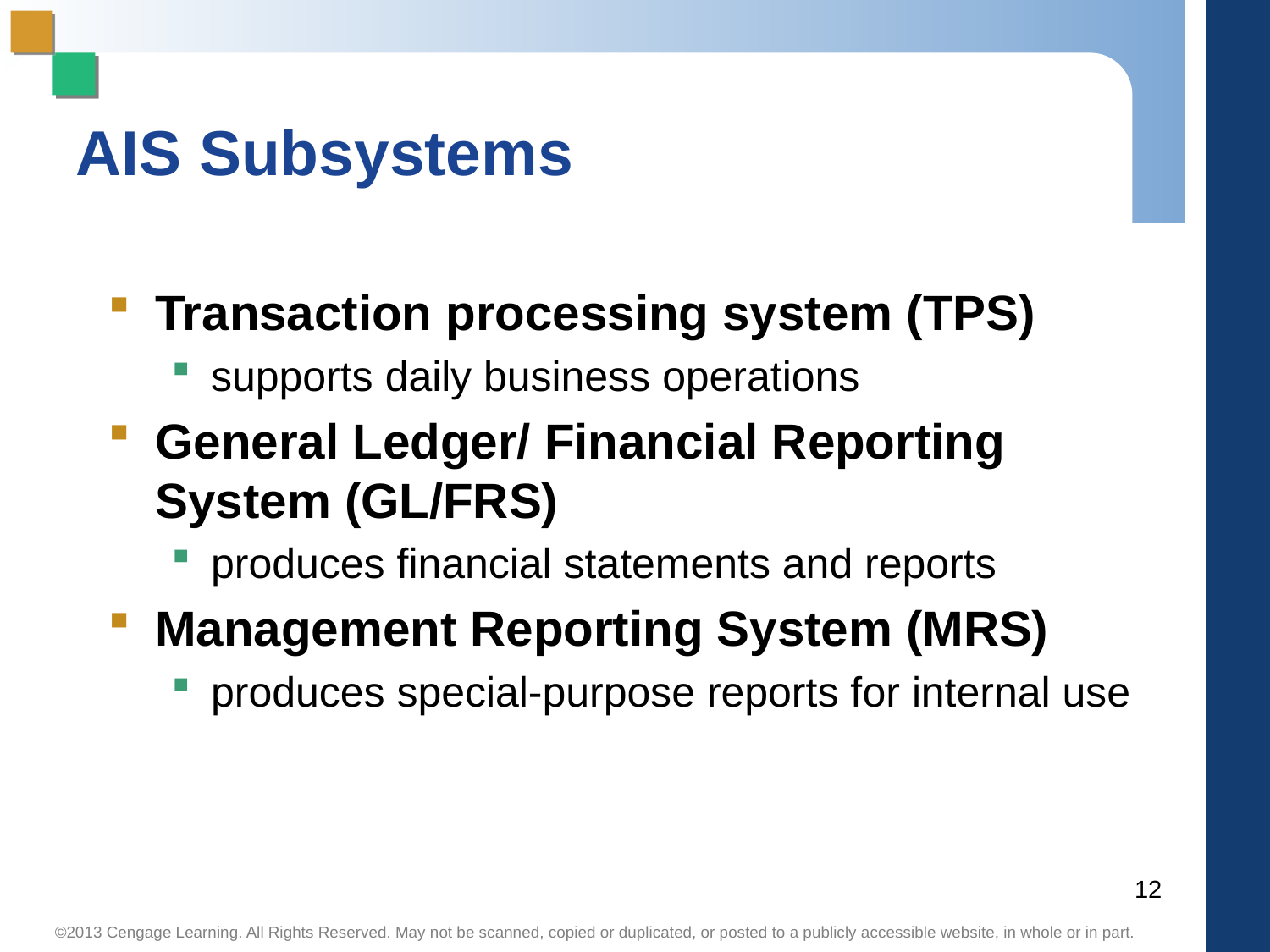

# AIS Subsystems
Transaction processing system (TPS)
supports daily business operations
General Ledger/ Financial Reporting System (GL/FRS)
produces financial statements and reports
Management Reporting System (MRS)
produces special-purpose reports for internal use

12